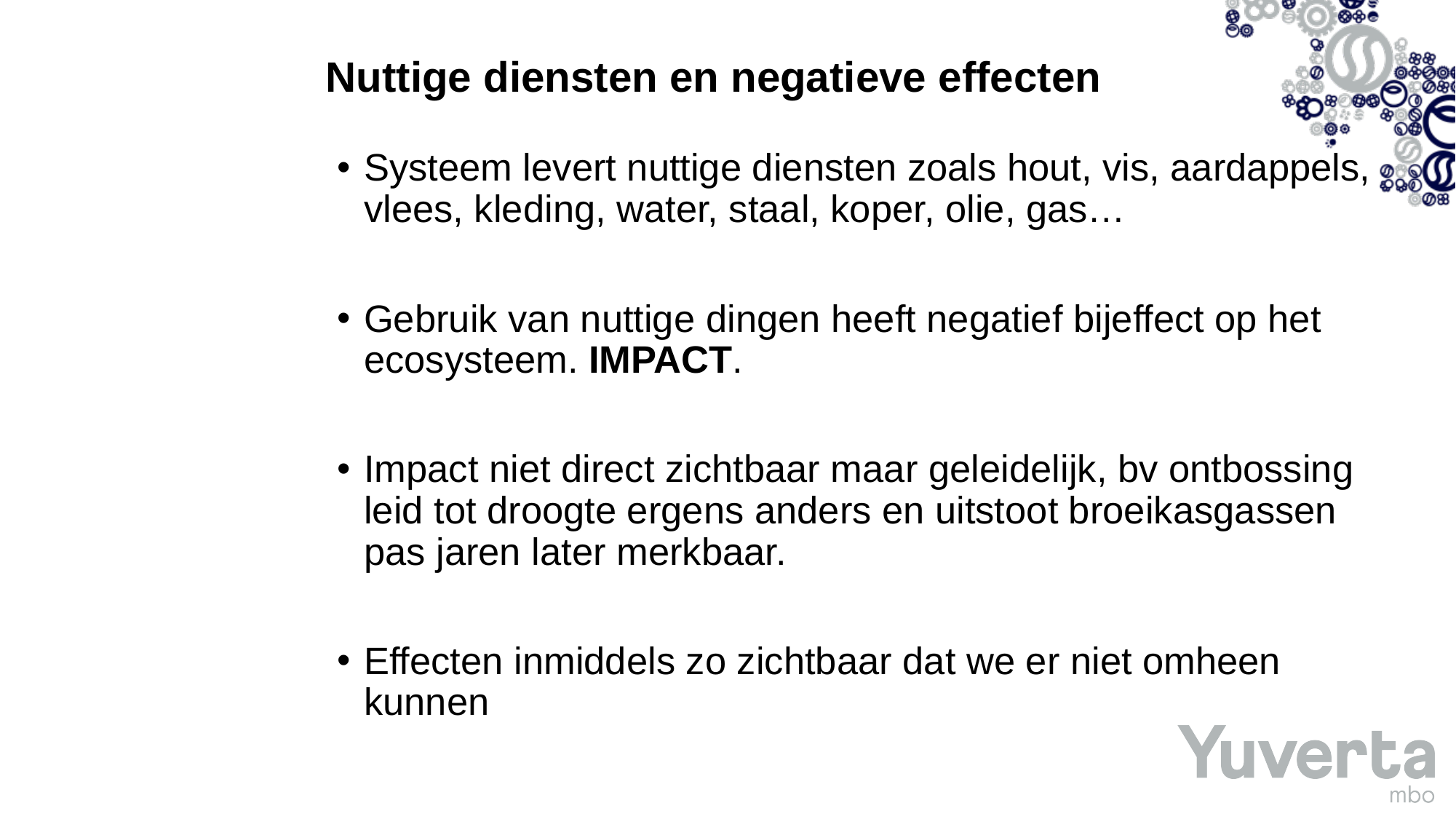

# Nuttige diensten en negatieve effecten
Systeem levert nuttige diensten zoals hout, vis, aardappels, vlees, kleding, water, staal, koper, olie, gas…

Gebruik van nuttige dingen heeft negatief bijeffect op het ecosysteem. IMPACT.

Impact niet direct zichtbaar maar geleidelijk, bv ontbossing leid tot droogte ergens anders en uitstoot broeikasgassen pas jaren later merkbaar.

Effecten inmiddels zo zichtbaar dat we er niet omheen kunnen